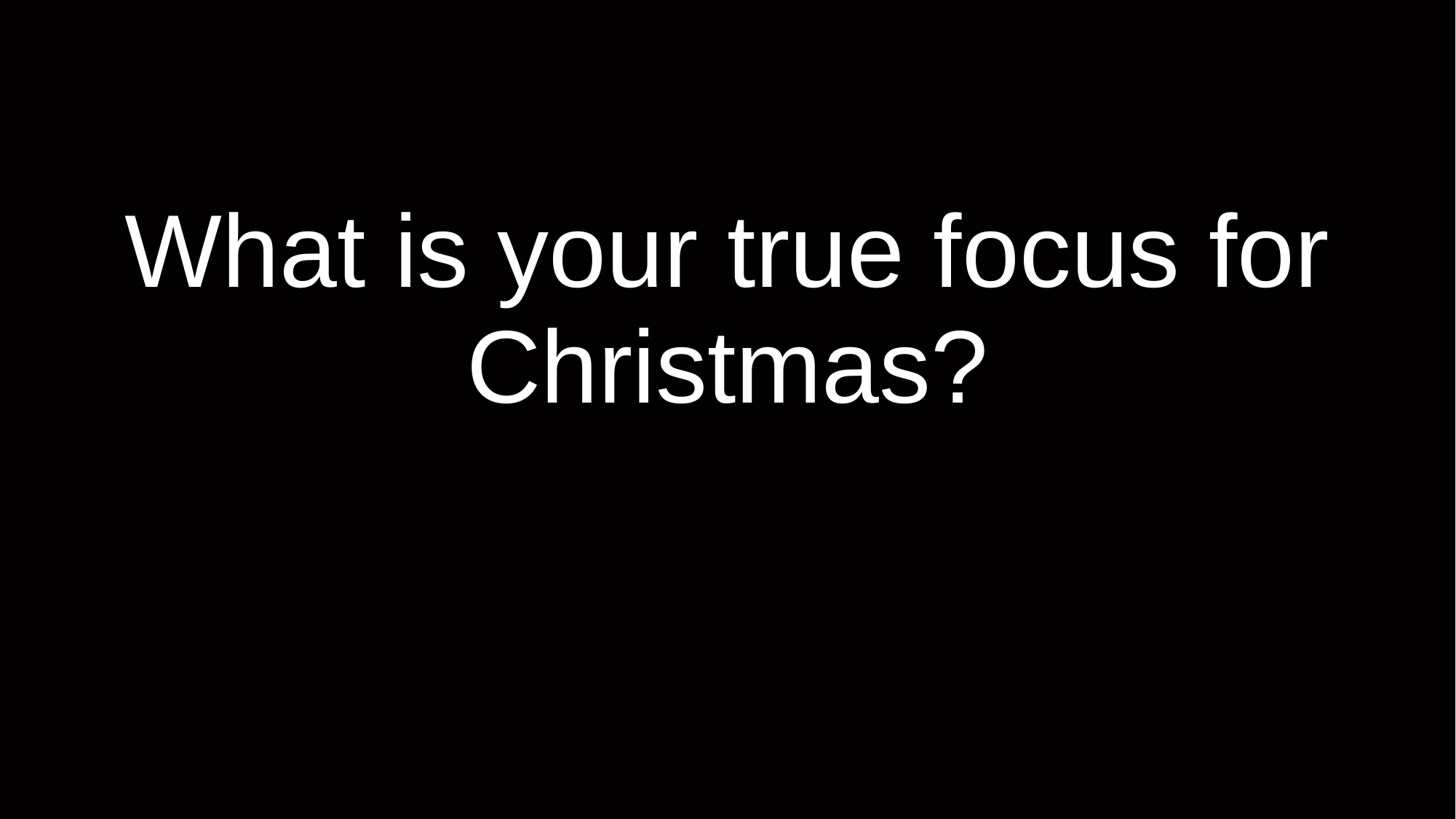

# What is your true focus for Christmas?